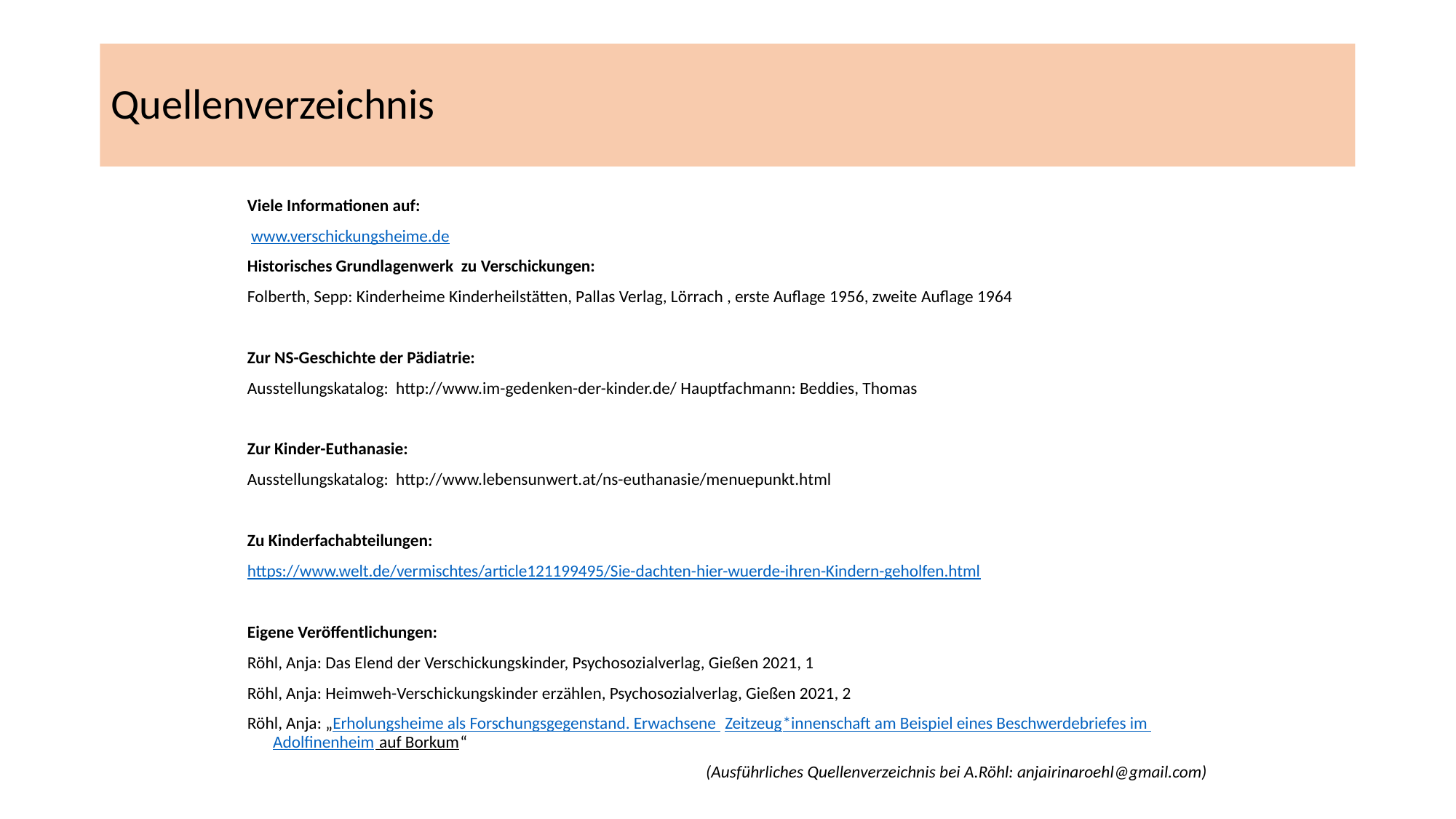

# Quellenverzeichnis
Viele Informationen auf:
 www.verschickungsheime.de
Historisches Grundlagenwerk  zu Verschickungen:
Folberth, Sepp: Kinderheime Kinderheilstätten, Pallas Verlag, Lörrach , erste Auflage 1956, zweite Auflage 1964

Zur NS-Geschichte der Pädiatrie:
Ausstellungskatalog:  http://www.im-gedenken-der-kinder.de/ Hauptfachmann: Beddies, Thomas

Zur Kinder-Euthanasie:
Ausstellungskatalog:  http://www.lebensunwert.at/ns-euthanasie/menuepunkt.html

Zu Kinderfachabteilungen:
https://www.welt.de/vermischtes/article121199495/Sie-dachten-hier-wuerde-ihren-Kindern-geholfen.html

Eigene Veröffentlichungen:
Röhl, Anja: Das Elend der Verschickungskinder, Psychosozialverlag, Gießen 2021, 1
Röhl, Anja: Heimweh-Verschickungskinder erzählen, Psychosozialverlag, Gießen 2021, 2
Röhl, Anja: „Erholungsheime als Forschungsgegenstand. Erwachsene Zeitzeug*innenschaft am Beispiel eines Beschwerdebriefes im Adolfinenheim auf Borkum“
(Ausführliches Quellenverzeichnis bei A.Röhl: anjairinaroehl@gmail.com)